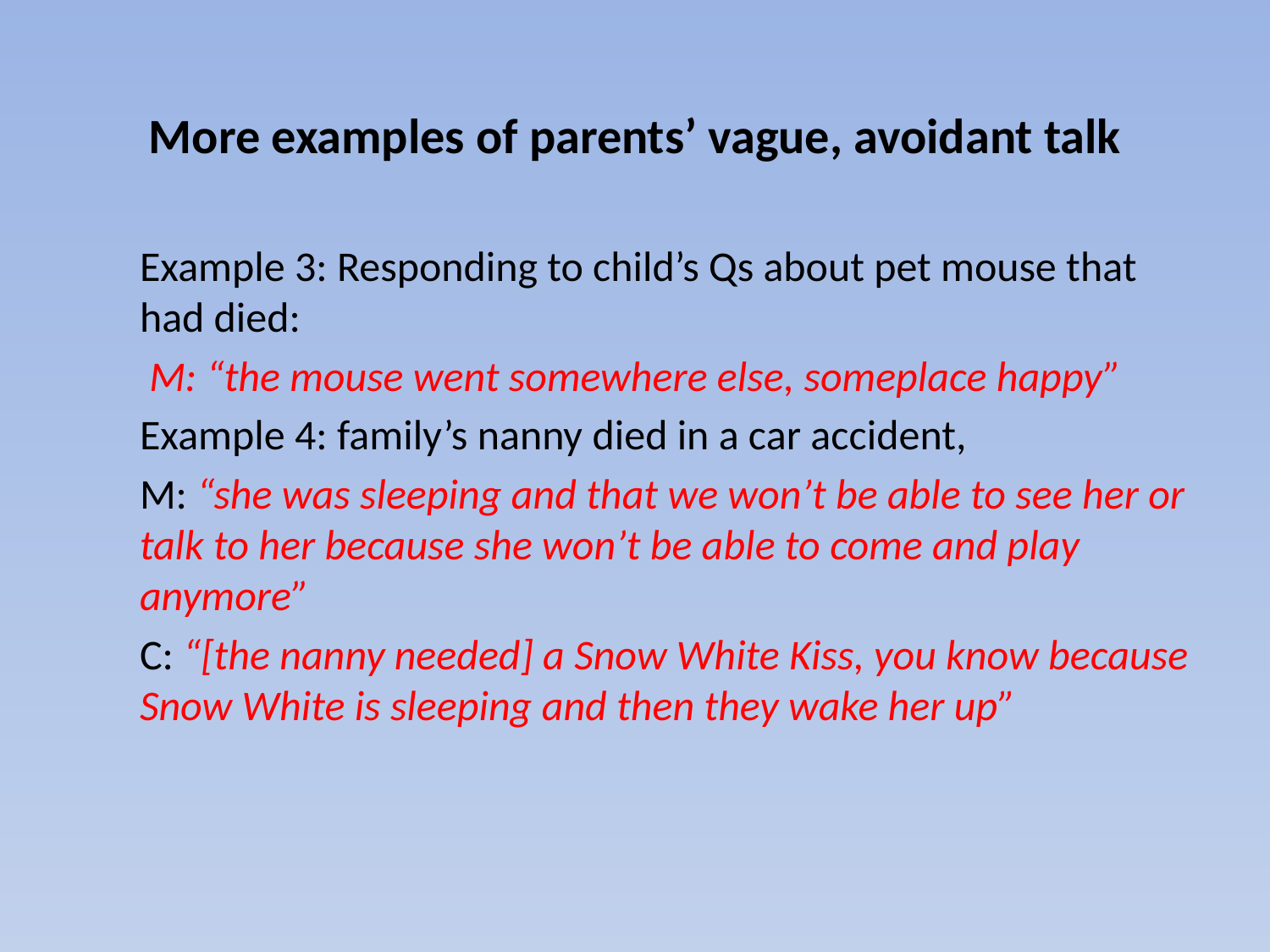

# More examples of parents’ vague, avoidant talk
Example 3: Responding to child’s Qs about pet mouse that had died:
 M: “the mouse went somewhere else, someplace happy”
Example 4: family’s nanny died in a car accident,
M: “she was sleeping and that we won’t be able to see her or talk to her because she won’t be able to come and play anymore”
C: “[the nanny needed] a Snow White Kiss, you know because Snow White is sleeping and then they wake her up”